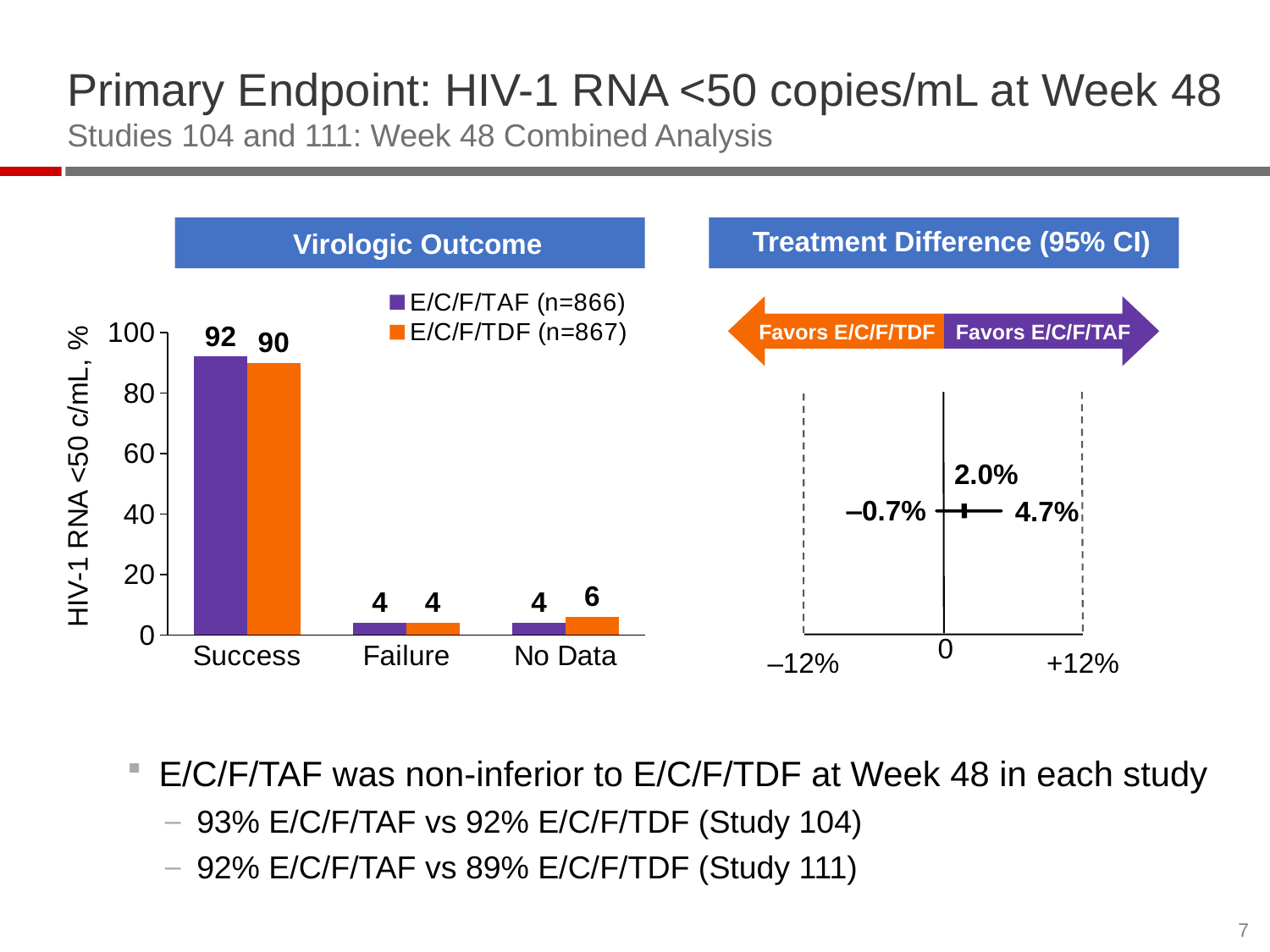

# Primary Endpoint: HIV-1 RNA <50 copies/mL at Week 48 Studies 104 and 111: Week 48 Combined Analysis

### Chart

| Category | E/C/F/TAF (n=866) | E/C/F/TDF (n=867) |
|---|---|---|
| Success | 92.0 | 90.0 |
| Failure | 4.0 | 4.0 |
| No Data | 4.0 | 6.0 |
  Virologic Outcome
  Treatment Difference (95% CI)
Favors E/C/F/TDF
Favors E/C/F/TAF

2.0%
‒0.7%
4.7%

HIV-1 RNA <50 c/mL, %

0
‒12%
+12%
E/C/F/TAF was non-inferior to E/C/F/TDF at Week 48 in each study
93% E/C/F/TAF vs 92% E/C/F/TDF (Study 104)
92% E/C/F/TAF vs 89% E/C/F/TDF (Study 111)

7